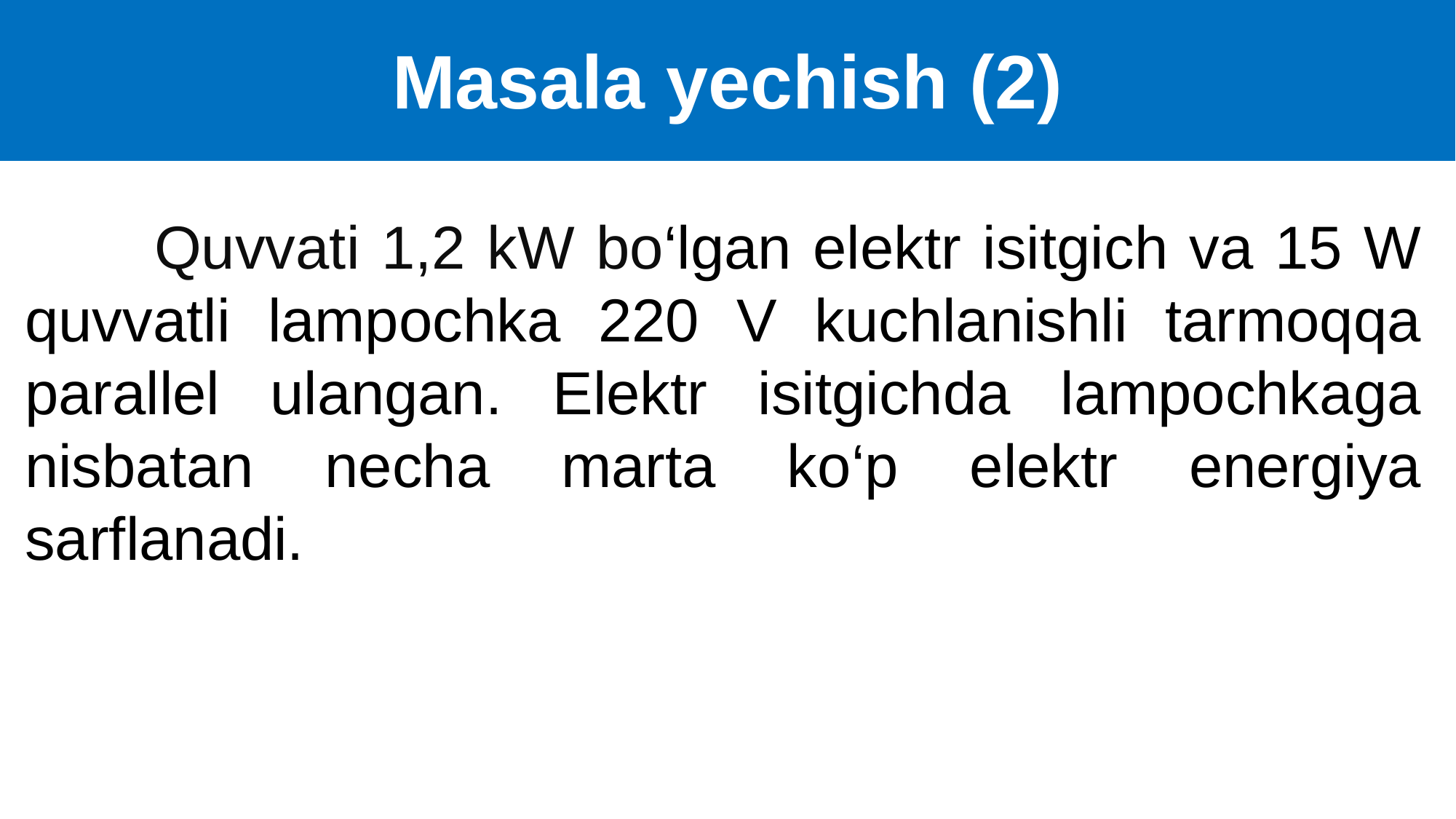

Masala yechish (2)
      Quvvati 1,2 kW bo‘lgan elektr isitgich va 15 W quvvatli lampochka 220 V kuchlanishli tarmoqqa parallel ulangan. Elektr isitgichda lampochkaga nisbatan necha marta ko‘p elektr energiya sarflanadi.